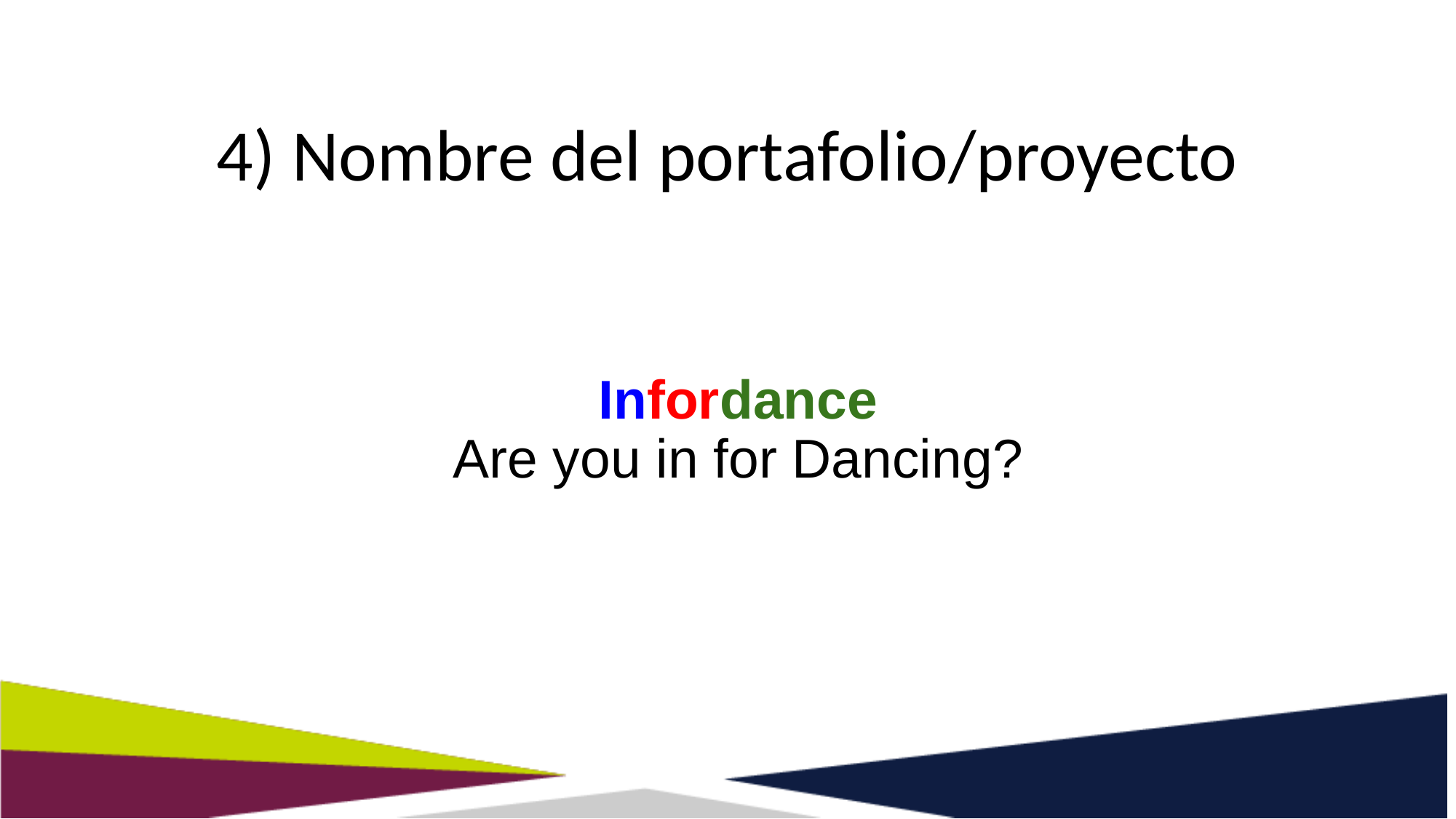

4) Nombre del portafolio/proyecto

Infordance
Are you in for Dancing?